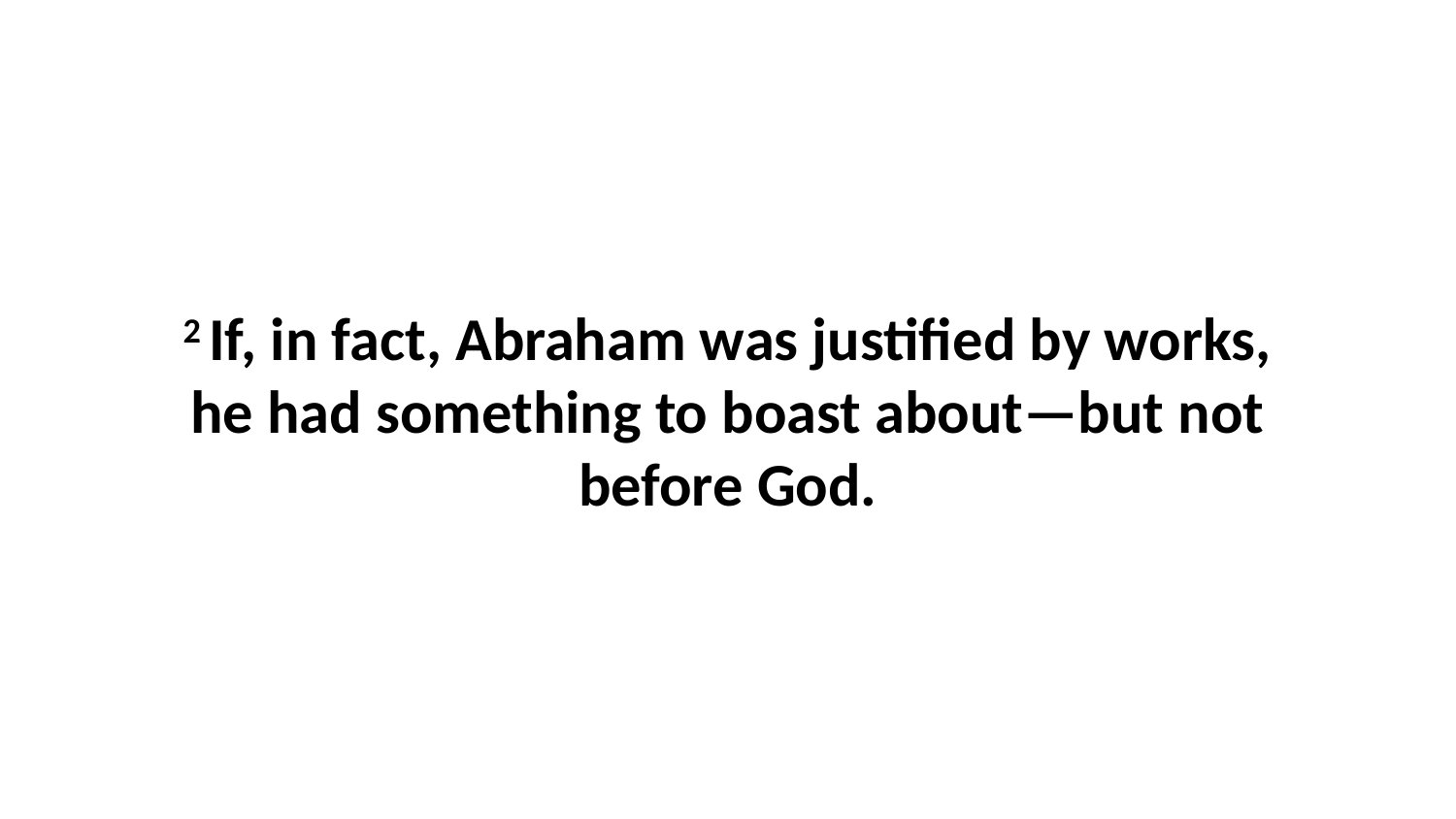

2 If, in fact, Abraham was justified by works, he had something to boast about—but not before God.